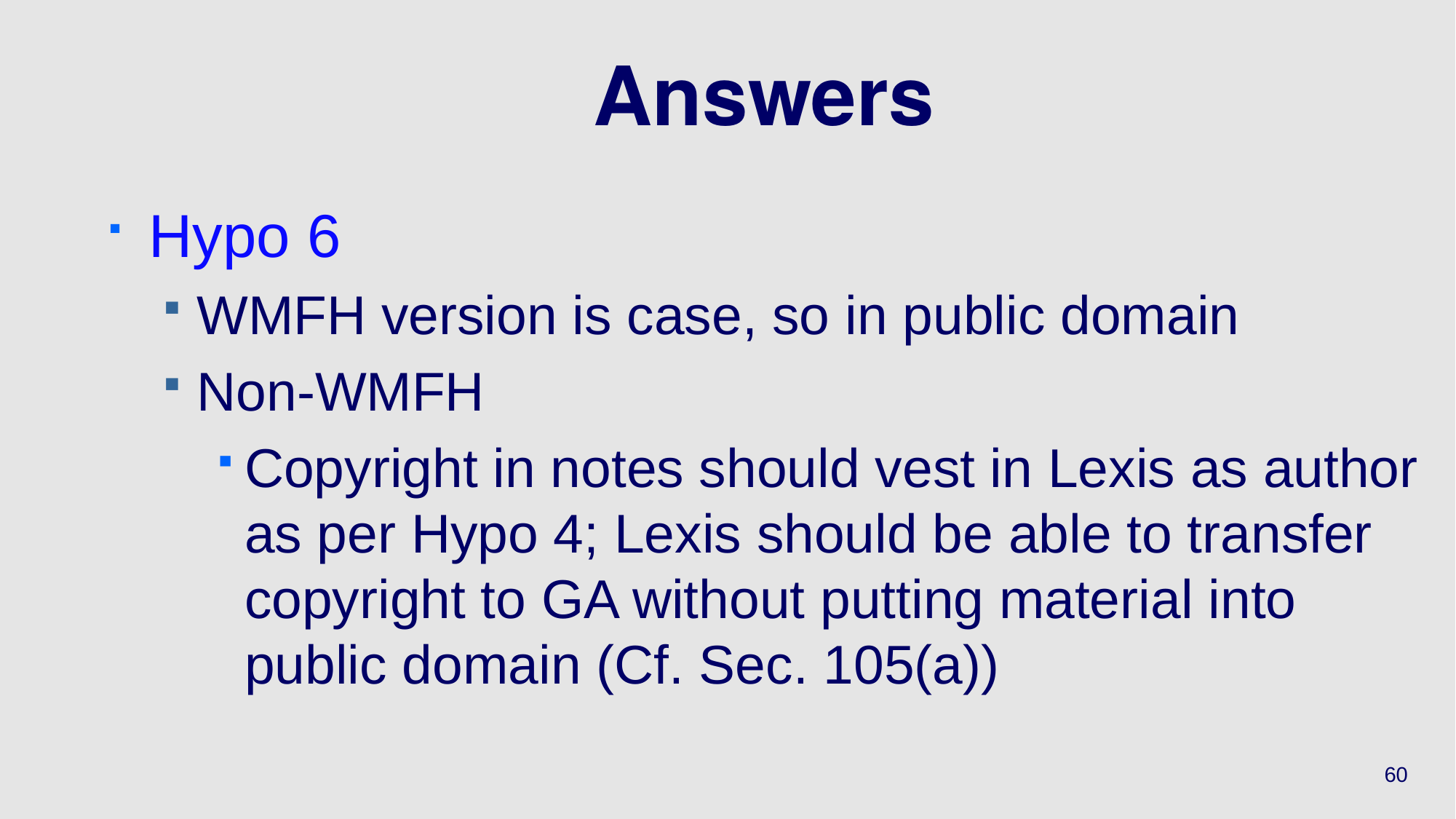

# Answers
Hypo 6
WMFH version is case, so in public domain
Non-WMFH
Copyright in notes should vest in Lexis as author as per Hypo 4; Lexis should be able to transfer copyright to GA without putting material into public domain (Cf. Sec. 105(a))

60